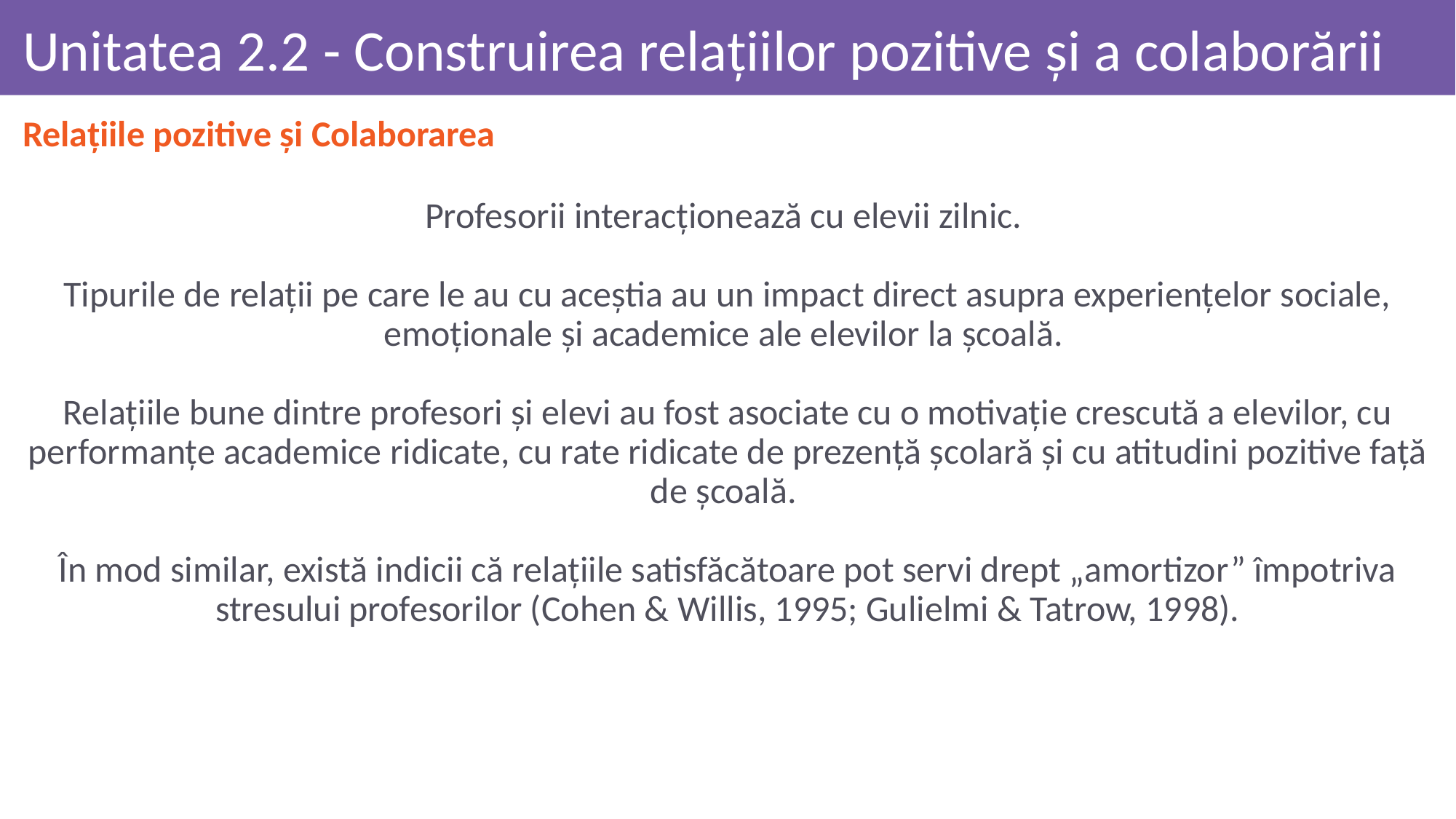

# Unitatea 2.2 - Construirea relațiilor pozitive și a colaborării
Relațiile pozitive și Colaborarea

Profesorii interacționează cu elevii zilnic.

Tipurile de relații pe care le au cu aceștia au un impact direct asupra experiențelor sociale, emoționale și academice ale elevilor la școală.

Relațiile bune dintre profesori și elevi au fost asociate cu o motivație crescută a elevilor, cu performanțe academice ridicate, cu rate ridicate de prezență școlară și cu atitudini pozitive față de școală.

În mod similar, există indicii că relațiile satisfăcătoare pot servi drept „amortizor” împotriva stresului profesorilor (Cohen & Willis, 1995; Gulielmi & Tatrow, 1998).